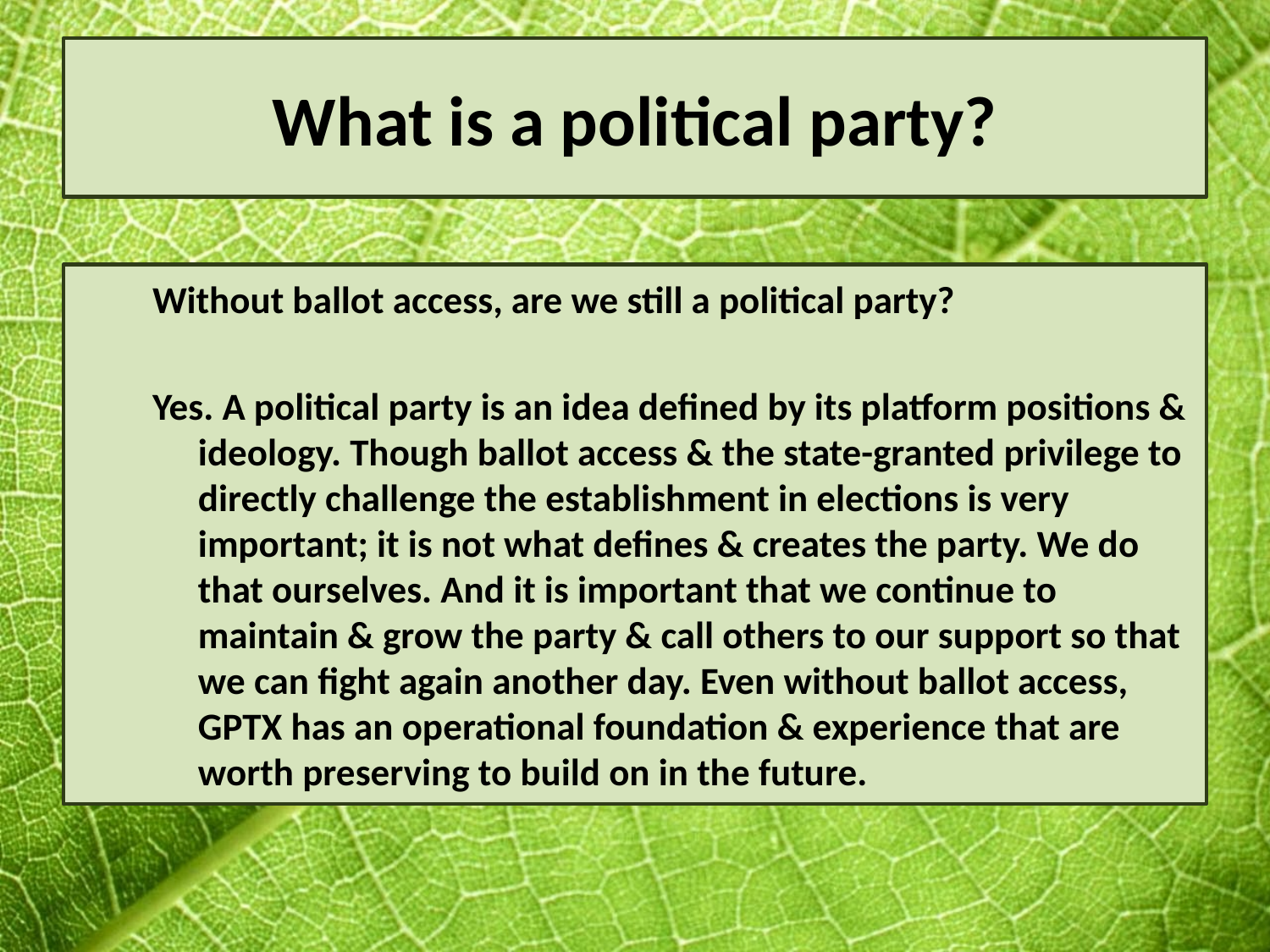

# What is a political party?
Without ballot access, are we still a political party?

Yes. A political party is an idea defined by its platform positions & ideology. Though ballot access & the state-granted privilege to directly challenge the establishment in elections is very important; it is not what defines & creates the party. We do that ourselves. And it is important that we continue to maintain & grow the party & call others to our support so that we can fight again another day. Even without ballot access, GPTX has an operational foundation & experience that are worth preserving to build on in the future.